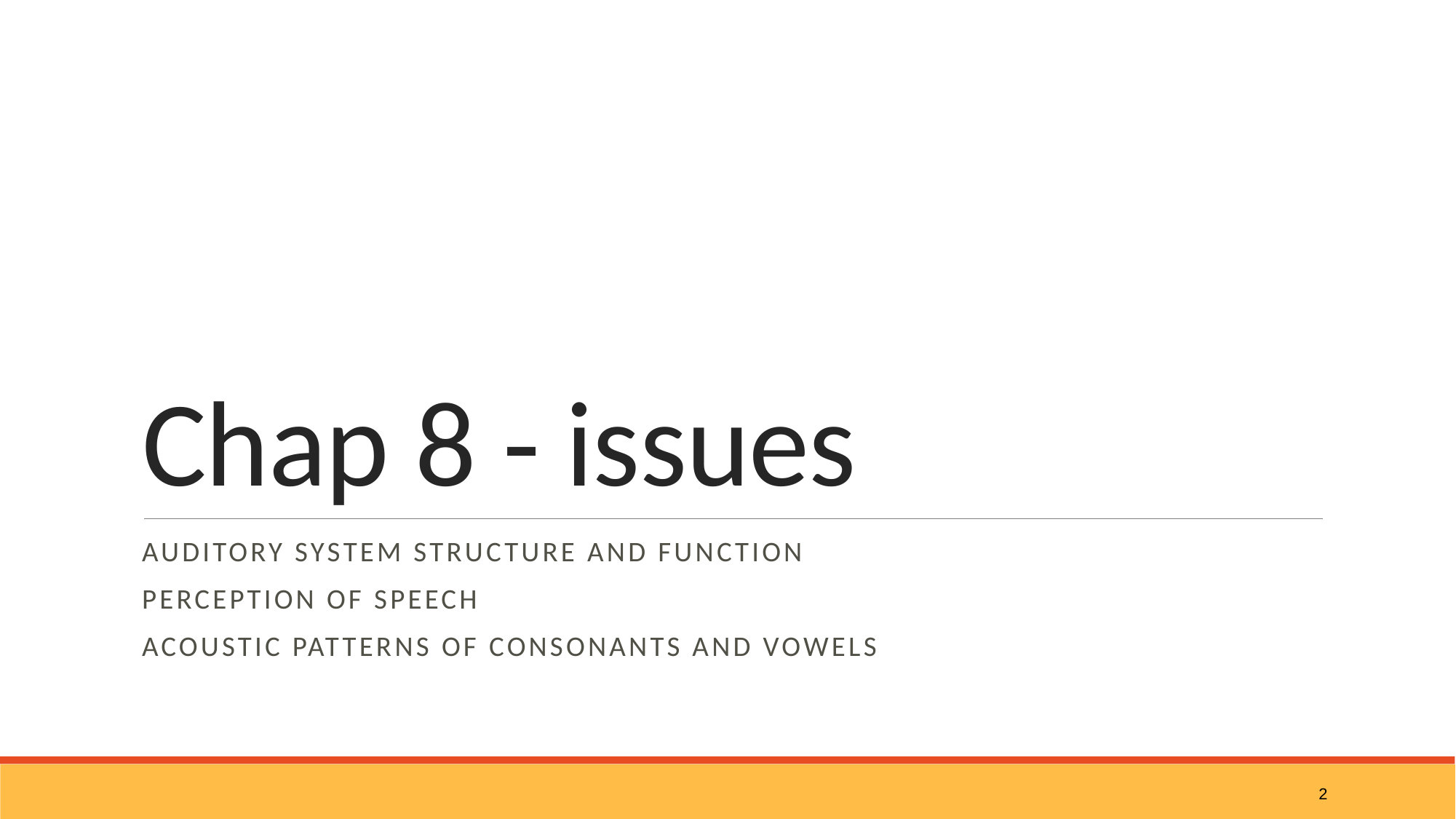

# Chap 8 - issues
Auditory system structure and function
Perception of speech
Acoustic patterns of consonants and vowels

2